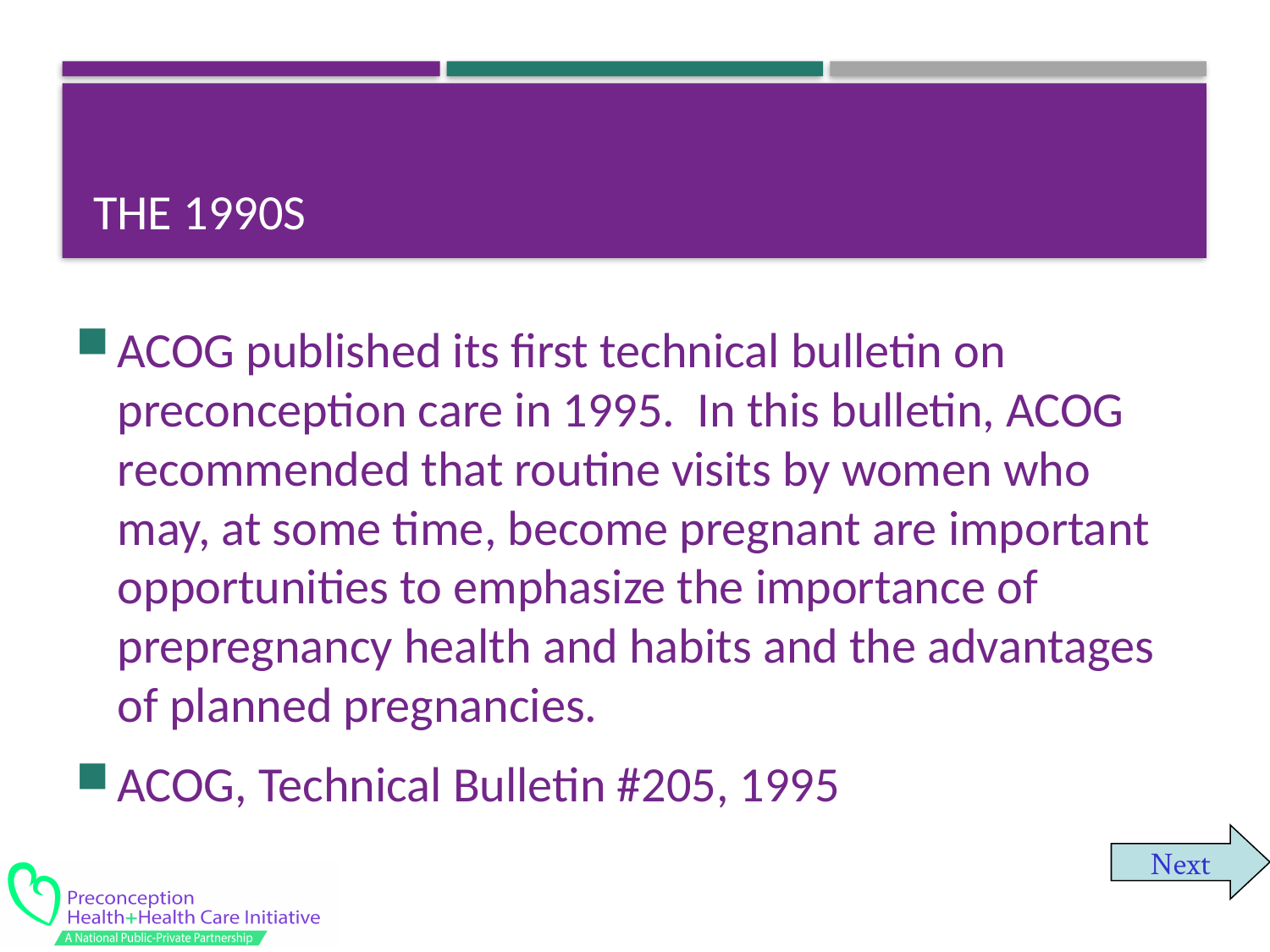

# The 1990s
ACOG published its first technical bulletin on preconception care in 1995.  In this bulletin, ACOG recommended that routine visits by women who may, at some time, become pregnant are important opportunities to emphasize the importance of prepregnancy health and habits and the advantages of planned pregnancies.
ACOG, Technical Bulletin #205, 1995
Next